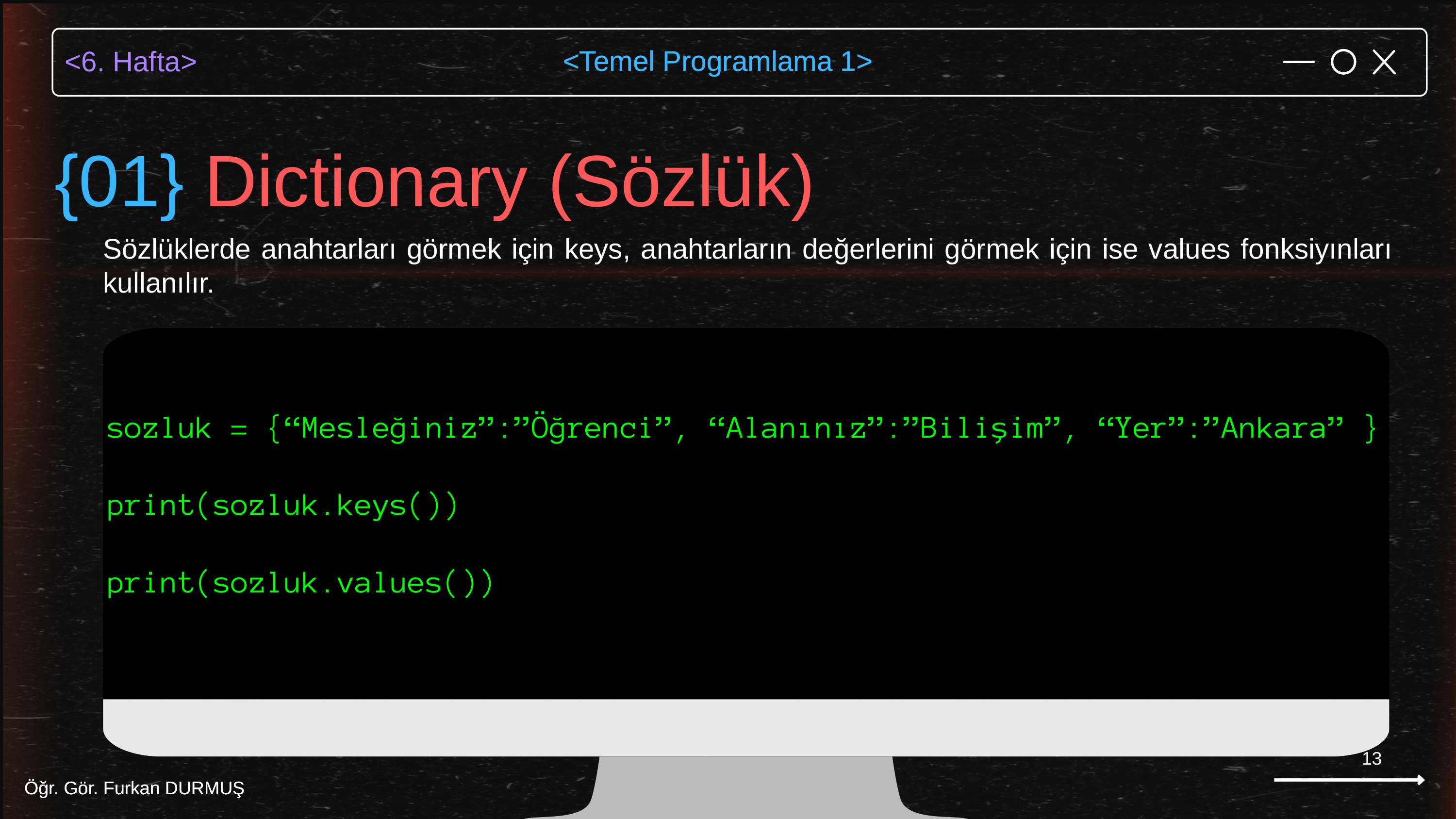

<Temel Programlama 1>

Öğr. Gör. Furkan DURMUŞ
{01} Dictionary (Sözlük)
Sözlüklerde anahtarları görmek için keys, anahtarların değerlerini görmek için ise values fonksiyınları kullanılır.

sozluk = {“Mesleğiniz”:”Öğrenci”, “Alanınız”:”Bilişim”, “Yer”:”Ankara” }

print(sozluk.keys())

print(sozluk.values())
13